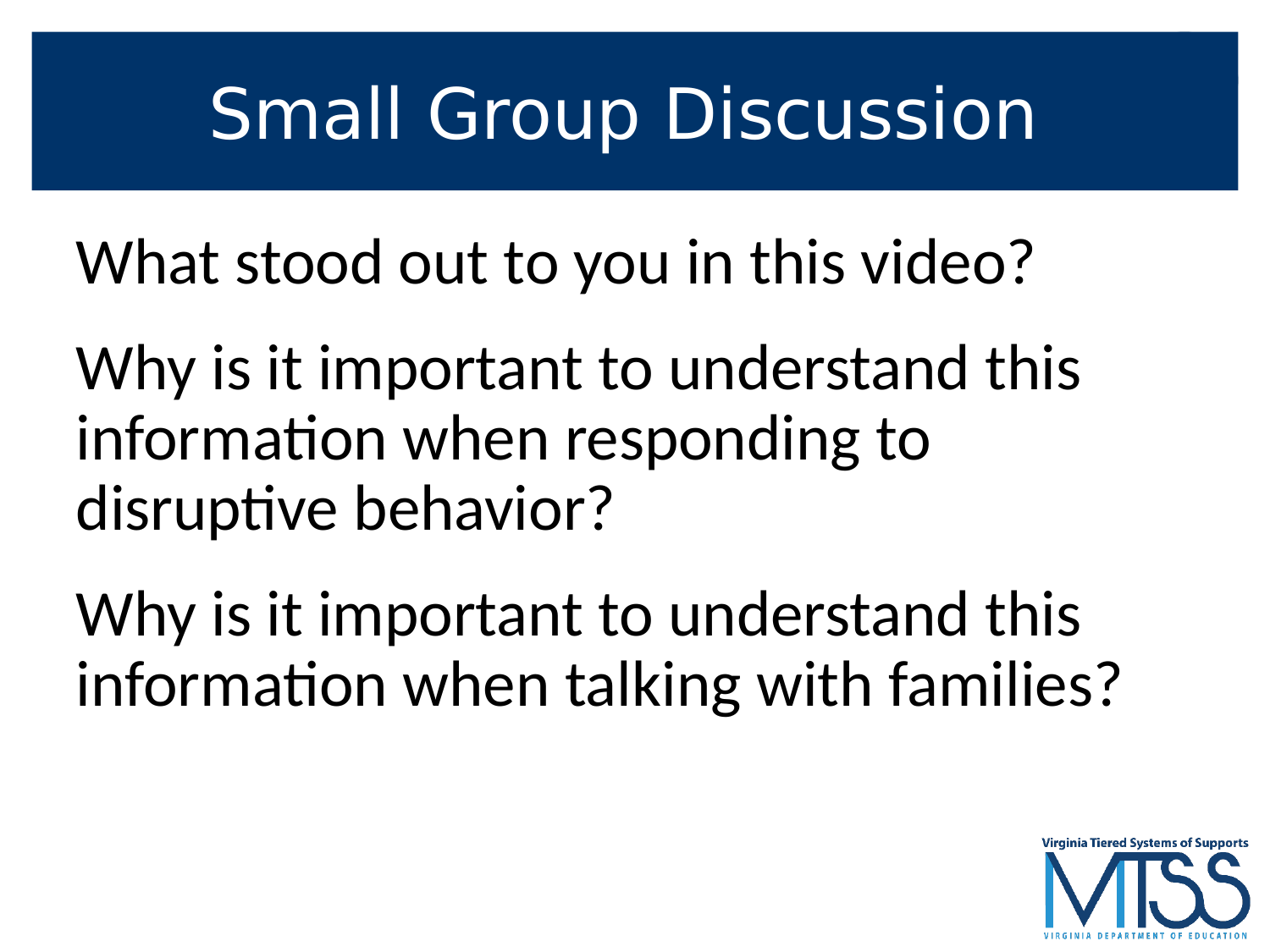

# Small Group Discussion

What stood out to you in this video?
Why is it important to understand this information when responding to disruptive behavior?
Why is it important to understand this information when talking with families?